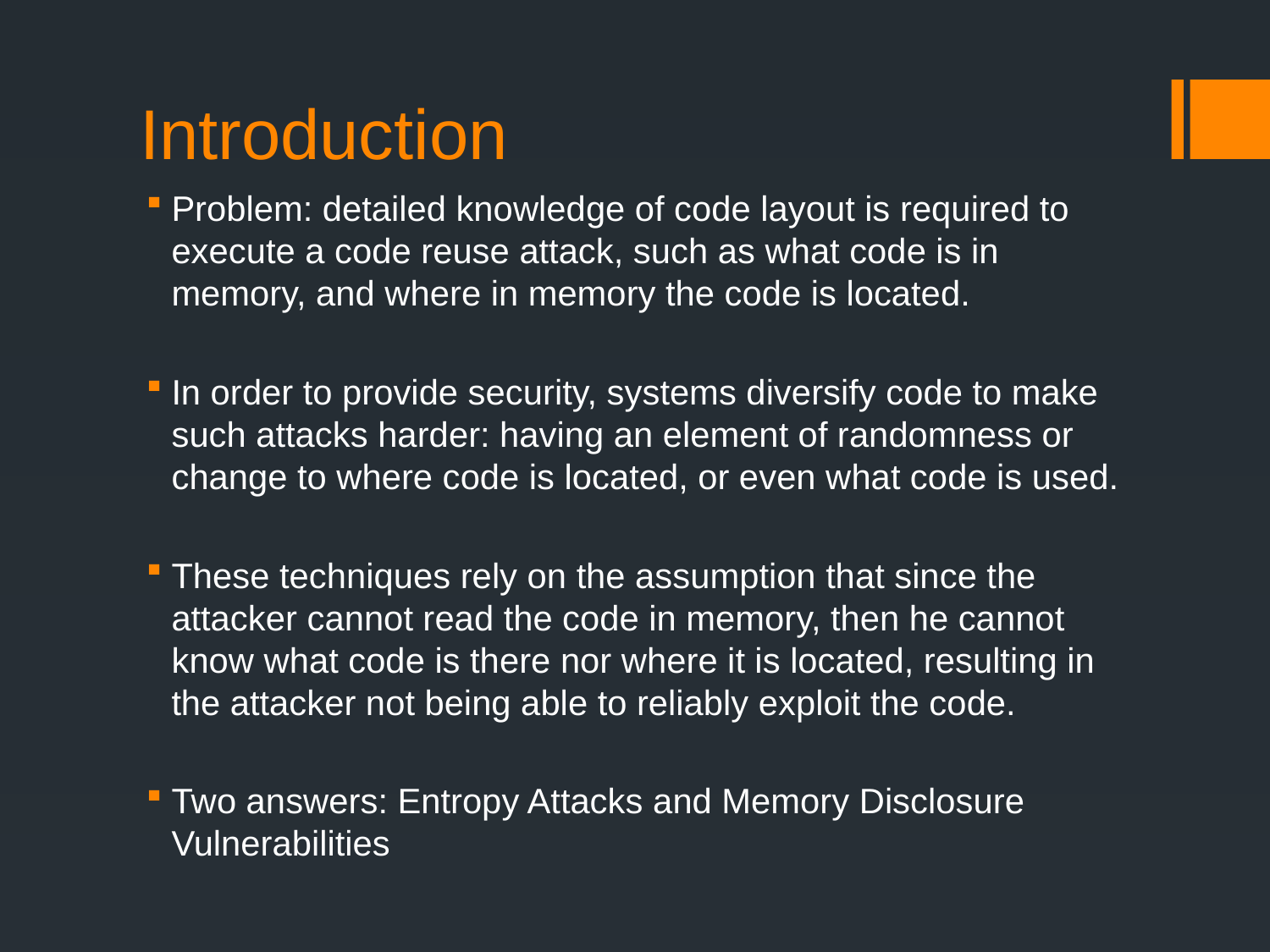

# Introduction
Problem: detailed knowledge of code layout is required to execute a code reuse attack, such as what code is in memory, and where in memory the code is located.

In order to provide security, systems diversify code to make such attacks harder: having an element of randomness or change to where code is located, or even what code is used.

These techniques rely on the assumption that since the attacker cannot read the code in memory, then he cannot know what code is there nor where it is located, resulting in the attacker not being able to reliably exploit the code.

Two answers: Entropy Attacks and Memory Disclosure Vulnerabilities